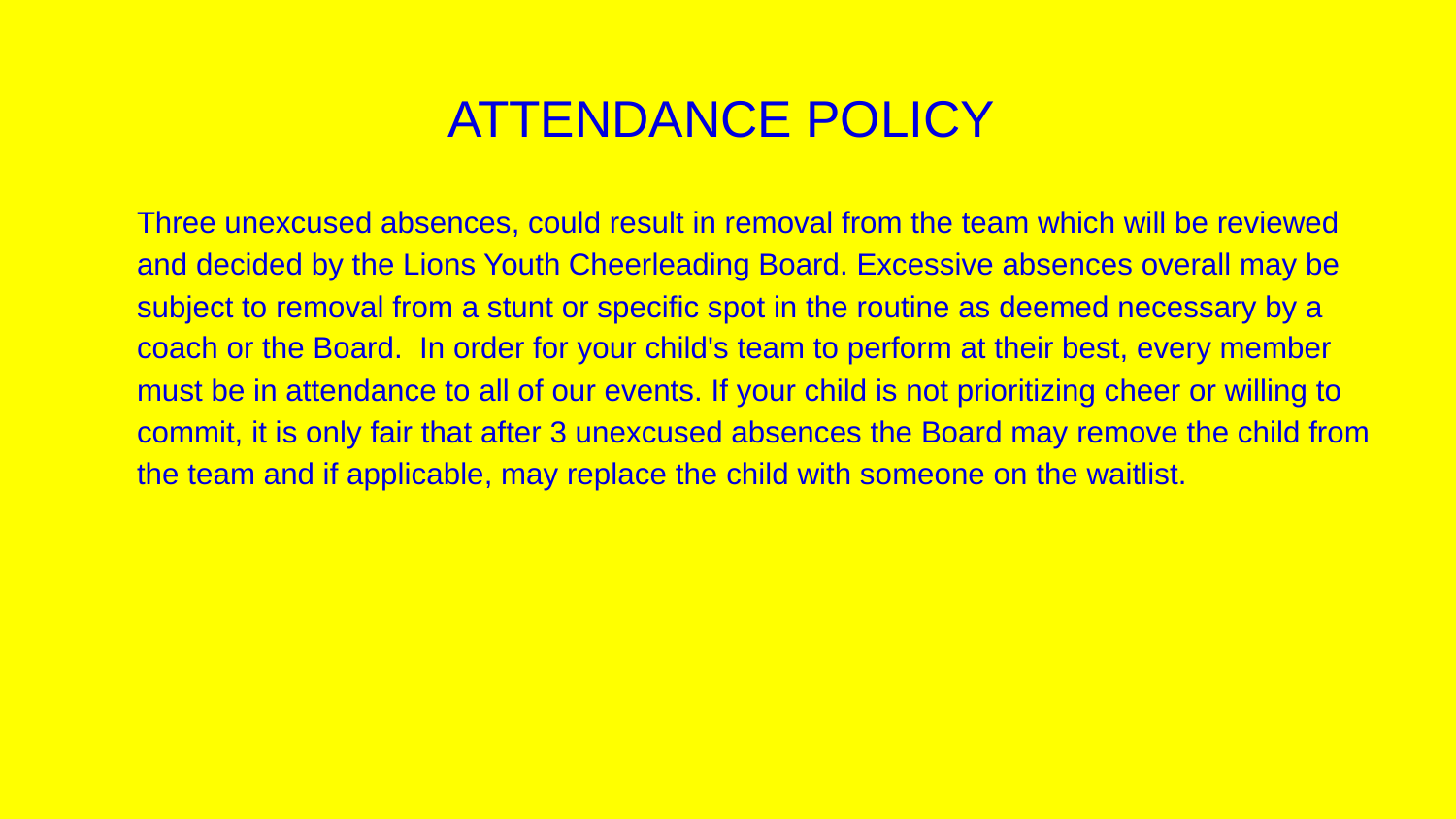

# ATTENDANCE POLICY
Three unexcused absences, could result in removal from the team which will be reviewed and decided by the Lions Youth Cheerleading Board. Excessive absences overall may be subject to removal from a stunt or specific spot in the routine as deemed necessary by a coach or the Board.  In order for your child's team to perform at their best, every member must be in attendance to all of our events. If your child is not prioritizing cheer or willing to commit, it is only fair that after 3 unexcused absences the Board may remove the child from the team and if applicable, may replace the child with someone on the waitlist.